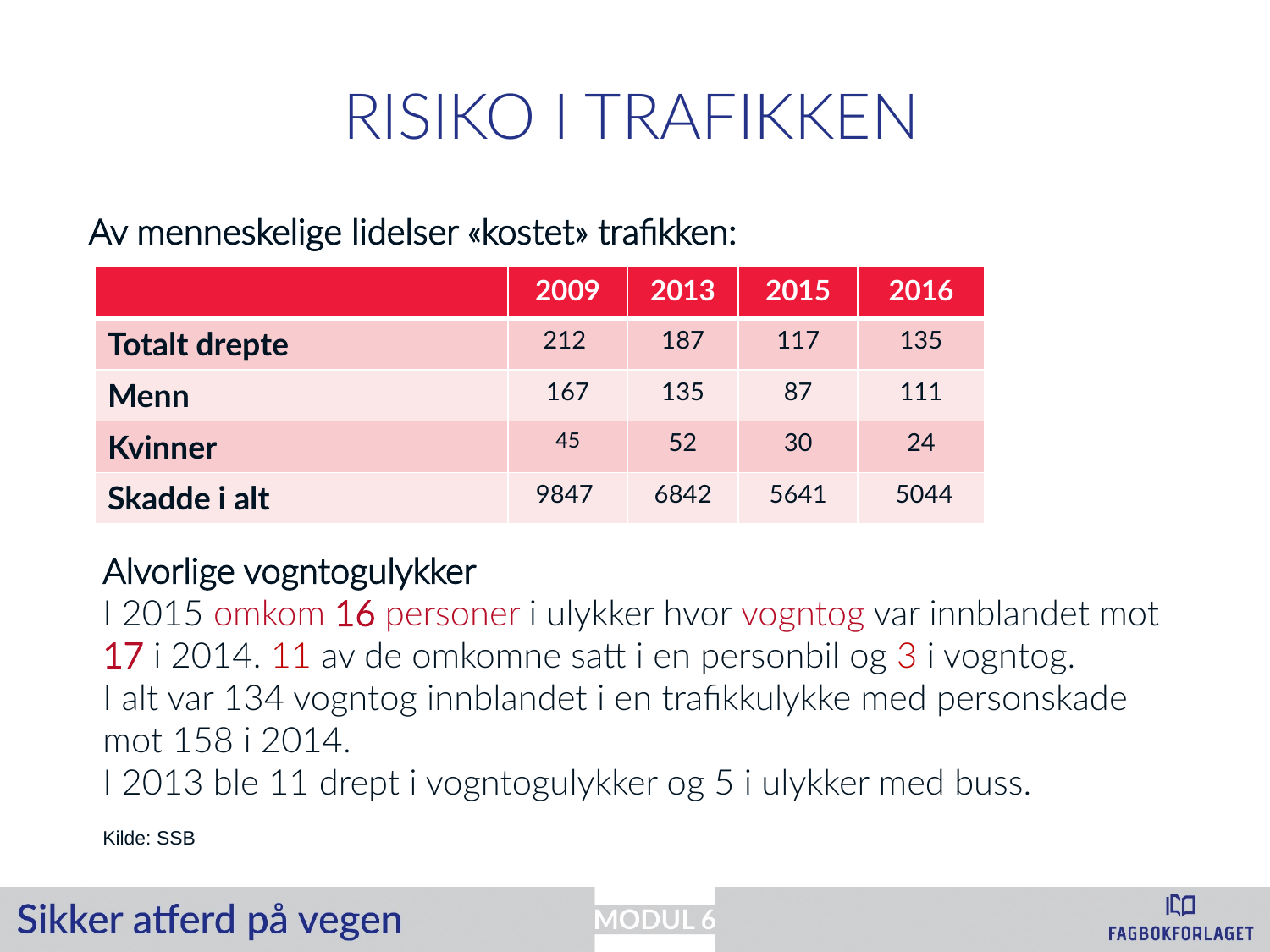

# Risiko i trafikken
Av menneskelige lidelser «kostet» trafikken:

|  | 2009 | 2013 | 2015 | 2016 |
| --- | --- | --- | --- | --- |
| Totalt drepte | 212 | 187 | 117 | 135 |
| Menn | 167 | 135 | 87 | 111 |
| Kvinner | 45 | 52 | 30 | 24 |
| Skadde i alt | 9847 | 6842 | 5641 | 5044 |
Alvorlige vogntogulykker
I 2015 omkom 16 personer i ulykker hvor vogntog var innblandet mot 17 i 2014. 11 av de omkomne satt i en personbil og 3 i vogntog.
I alt var 134 vogntog innblandet i en trafikkulykke med personskade mot 158 i 2014.
I 2013 ble 11 drept i vogntogulykker og 5 i ulykker med buss.

Kilde: SSB
© Politiet
Kilde: SSB og Statens vegvesen                                                                                                                                                                                                                        SSB og